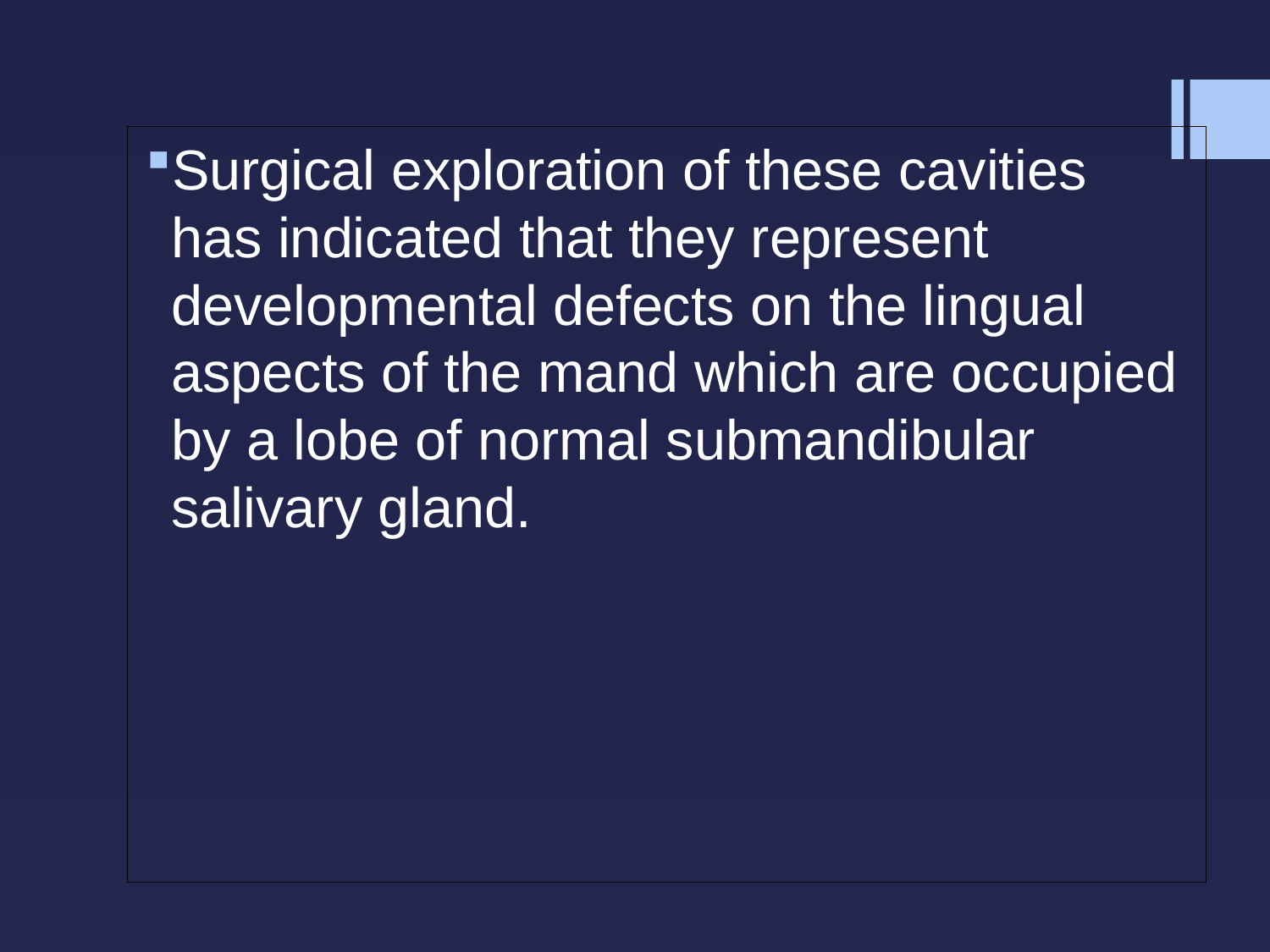

Surgical exploration of these cavities has indicated that they represent developmental defects on the lingual aspects of the mand which are occupied by a lobe of normal submandibular salivary gland.